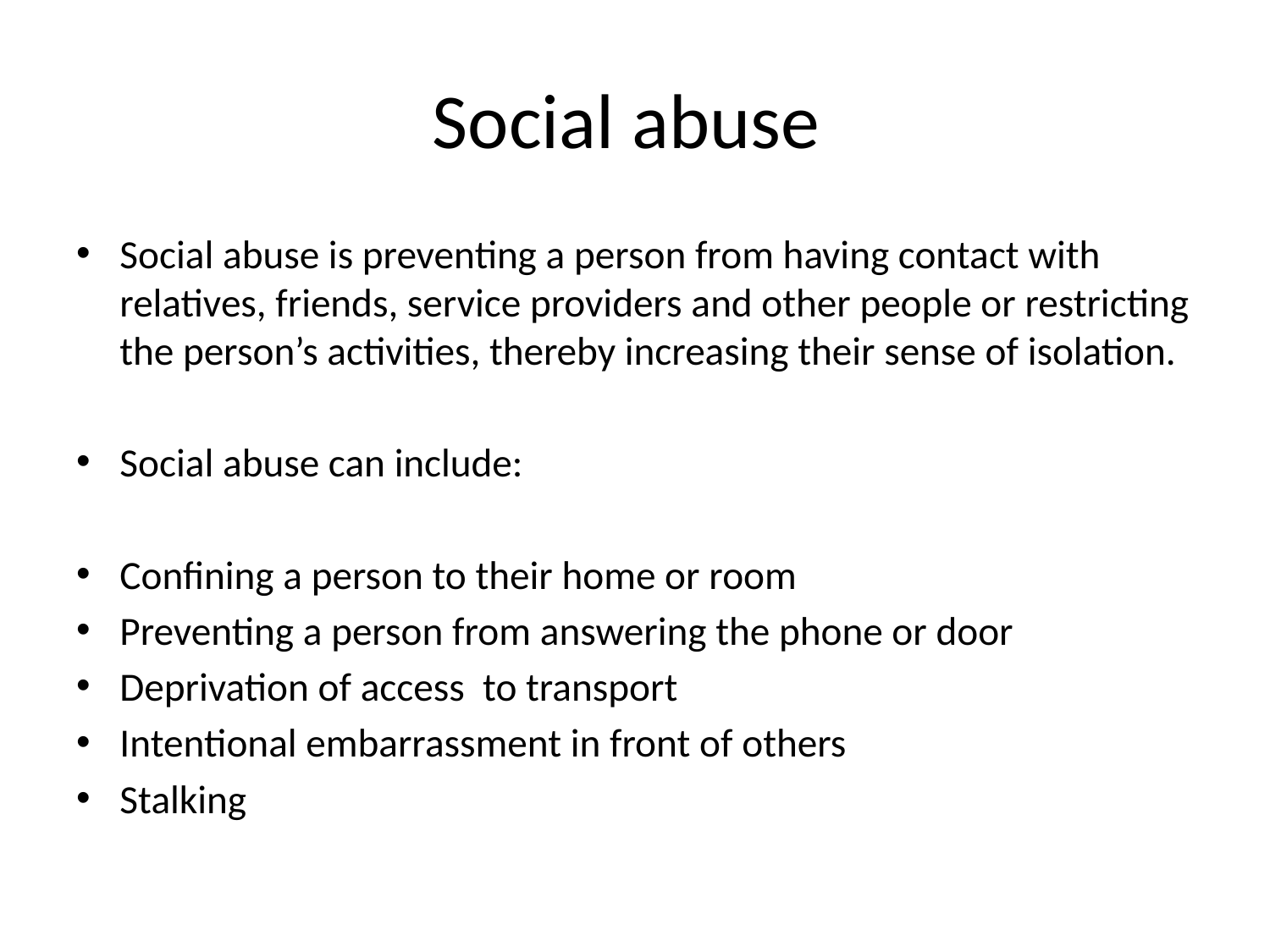

# Social abuse
Social abuse is preventing a person from having contact with relatives, friends, service providers and other people or restricting the person’s activities, thereby increasing their sense of isolation.

Social abuse can include:

Confining a person to their home or room
Preventing a person from answering the phone or door
Deprivation of access  to transport
Intentional embarrassment in front of others
Stalking